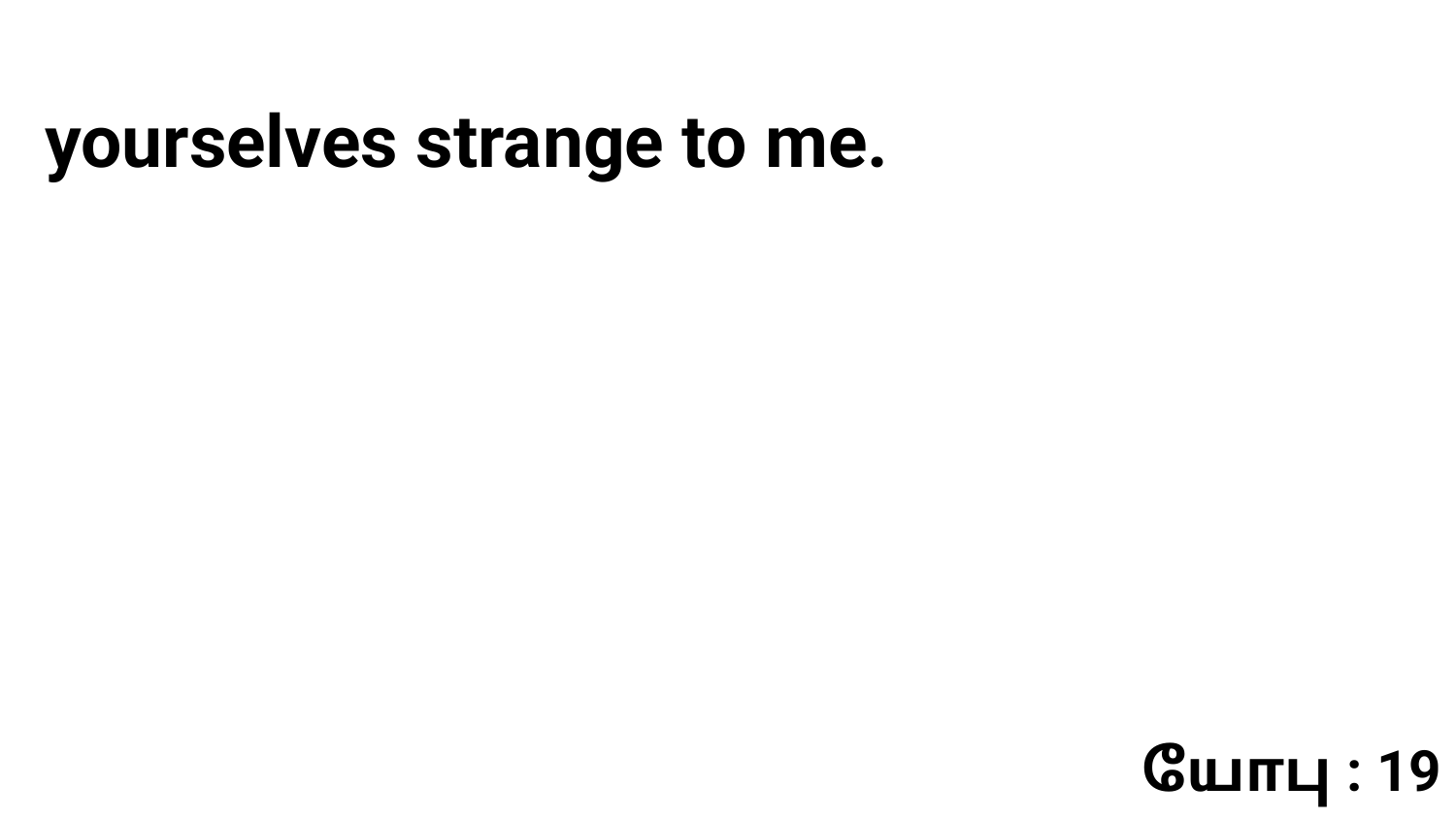

yourselves strange to me.
யோபு : 19